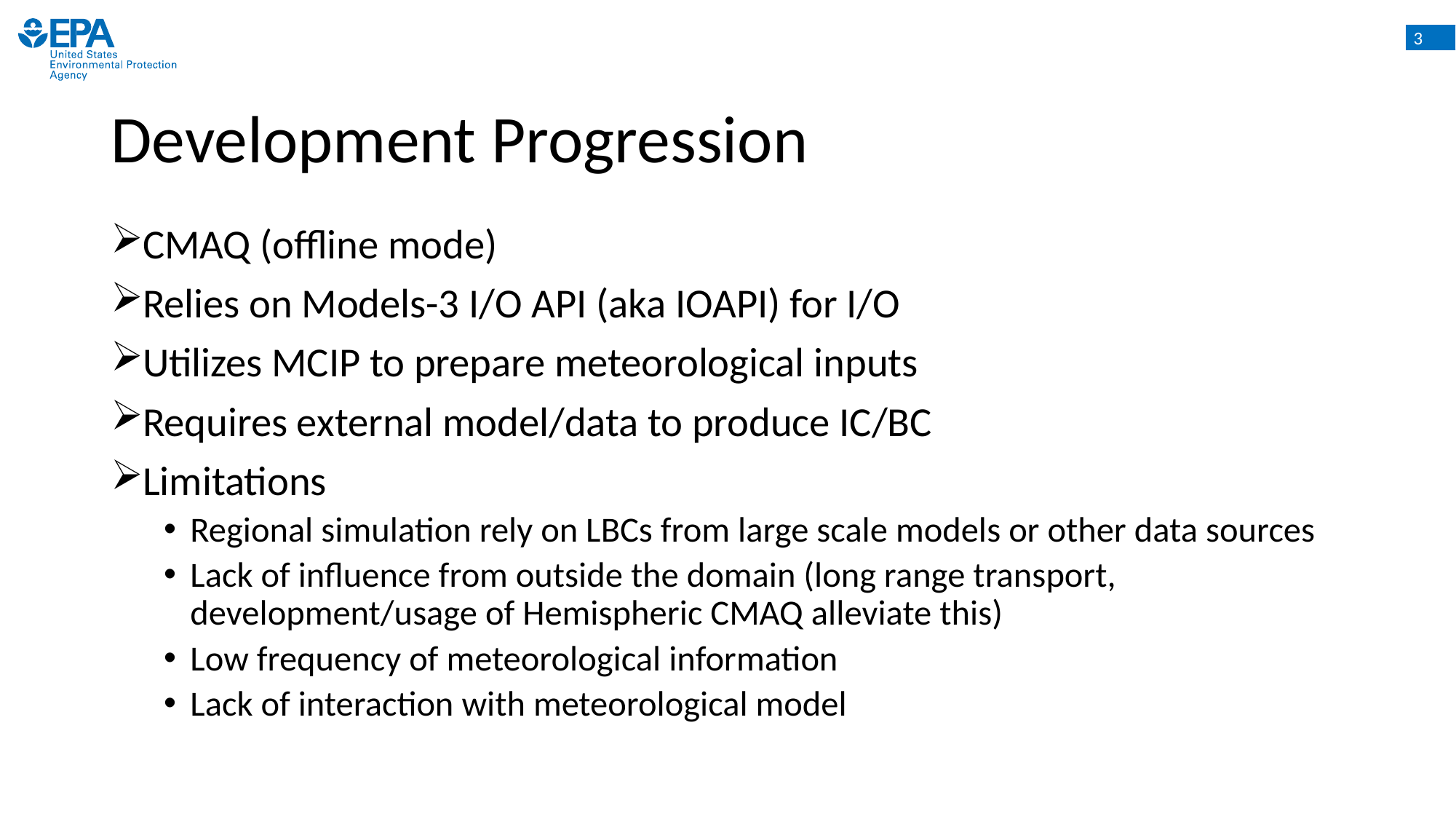

# Development Progression
CMAQ (offline mode)
Relies on Models-3 I/O API (aka IOAPI) for I/O
Utilizes MCIP to prepare meteorological inputs
Requires external model/data to produce IC/BC
Limitations
Regional simulation rely on LBCs from large scale models or other data sources
Lack of influence from outside the domain (long range transport, development/usage of Hemispheric CMAQ alleviate this)
Low frequency of meteorological information
Lack of interaction with meteorological model